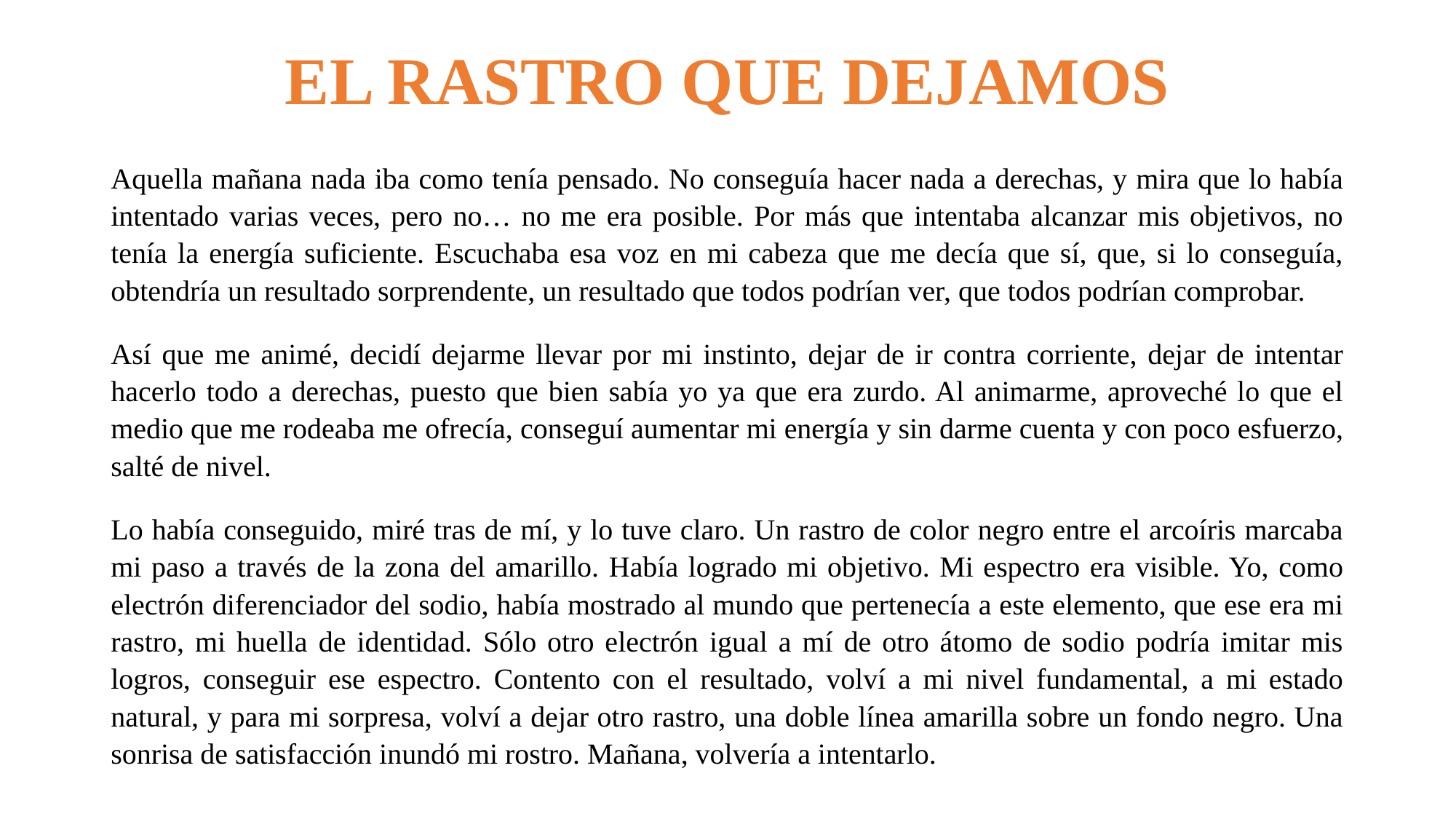

# EL RASTRO QUE DEJAMOS
Aquella mañana nada iba como tenía pensado. No conseguía hacer nada a derechas, y mira que lo había intentado varias veces, pero no… no me era posible. Por más que intentaba alcanzar mis objetivos, no tenía la energía suficiente. Escuchaba esa voz en mi cabeza que me decía que sí, que, si lo conseguía, obtendría un resultado sorprendente, un resultado que todos podrían ver, que todos podrían comprobar.
Así que me animé, decidí dejarme llevar por mi instinto, dejar de ir contra corriente, dejar de intentar hacerlo todo a derechas, puesto que bien sabía yo ya que era zurdo. Al animarme, aproveché lo que el medio que me rodeaba me ofrecía, conseguí aumentar mi energía y sin darme cuenta y con poco esfuerzo, salté de nivel.
Lo había conseguido, miré tras de mí, y lo tuve claro. Un rastro de color negro entre el arcoíris marcaba mi paso a través de la zona del amarillo. Había logrado mi objetivo. Mi espectro era visible. Yo, como electrón diferenciador del sodio, había mostrado al mundo que pertenecía a este elemento, que ese era mi rastro, mi huella de identidad. Sólo otro electrón igual a mí de otro átomo de sodio podría imitar mis logros, conseguir ese espectro. Contento con el resultado, volví a mi nivel fundamental, a mi estado natural, y para mi sorpresa, volví a dejar otro rastro, una doble línea amarilla sobre un fondo negro. Una sonrisa de satisfacción inundó mi rostro. Mañana, volvería a intentarlo.